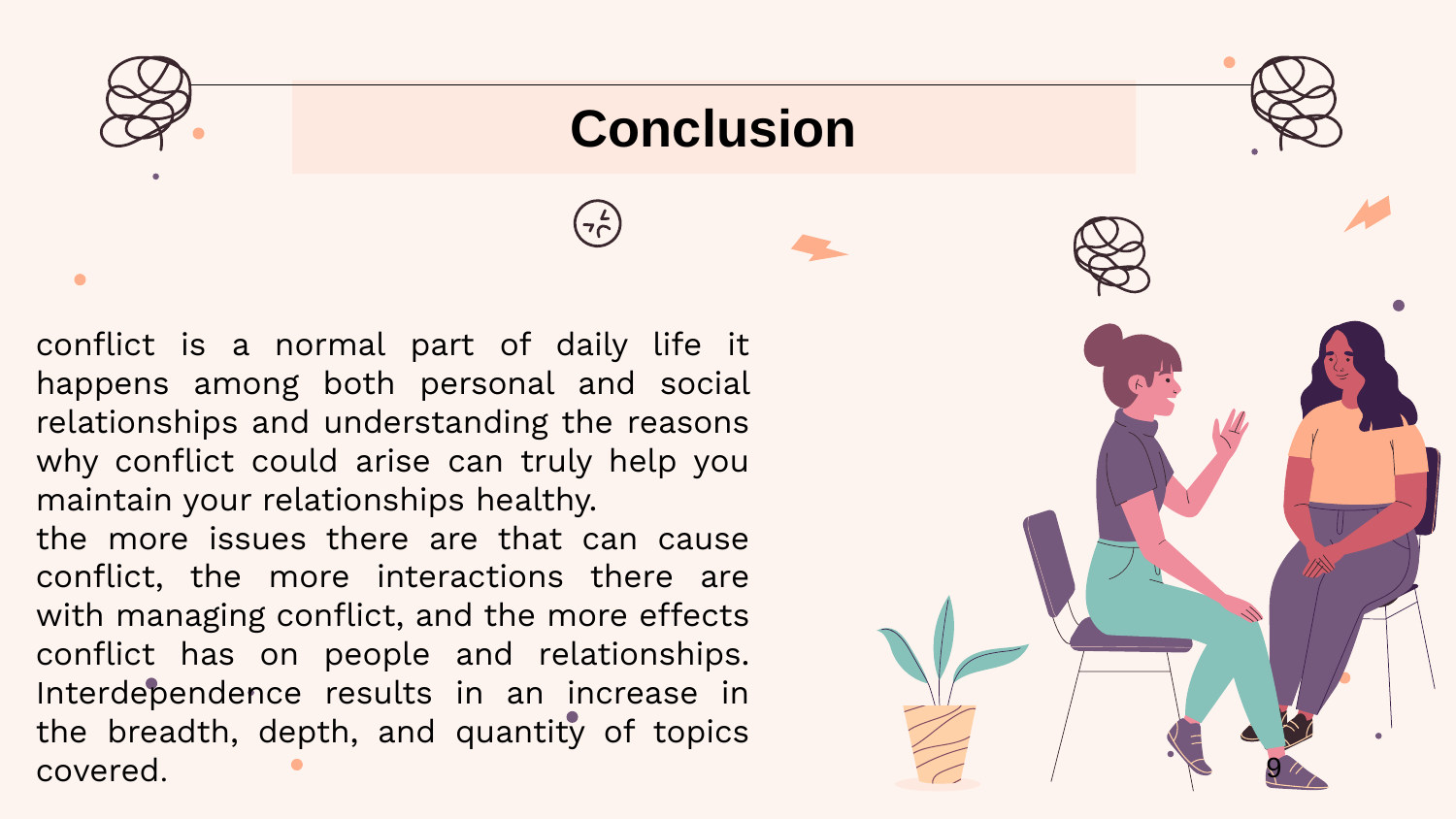

# Conclusion

conflict is a normal part of daily life it happens among both personal and social relationships and understanding the reasons why conflict could arise can truly help you maintain your relationships healthy.
the more issues there are that can cause conflict, the more interactions there are with managing conflict, and the more effects conflict has on people and relationships. Interdependence results in an increase in the breadth, depth, and quantity of topics covered.

9